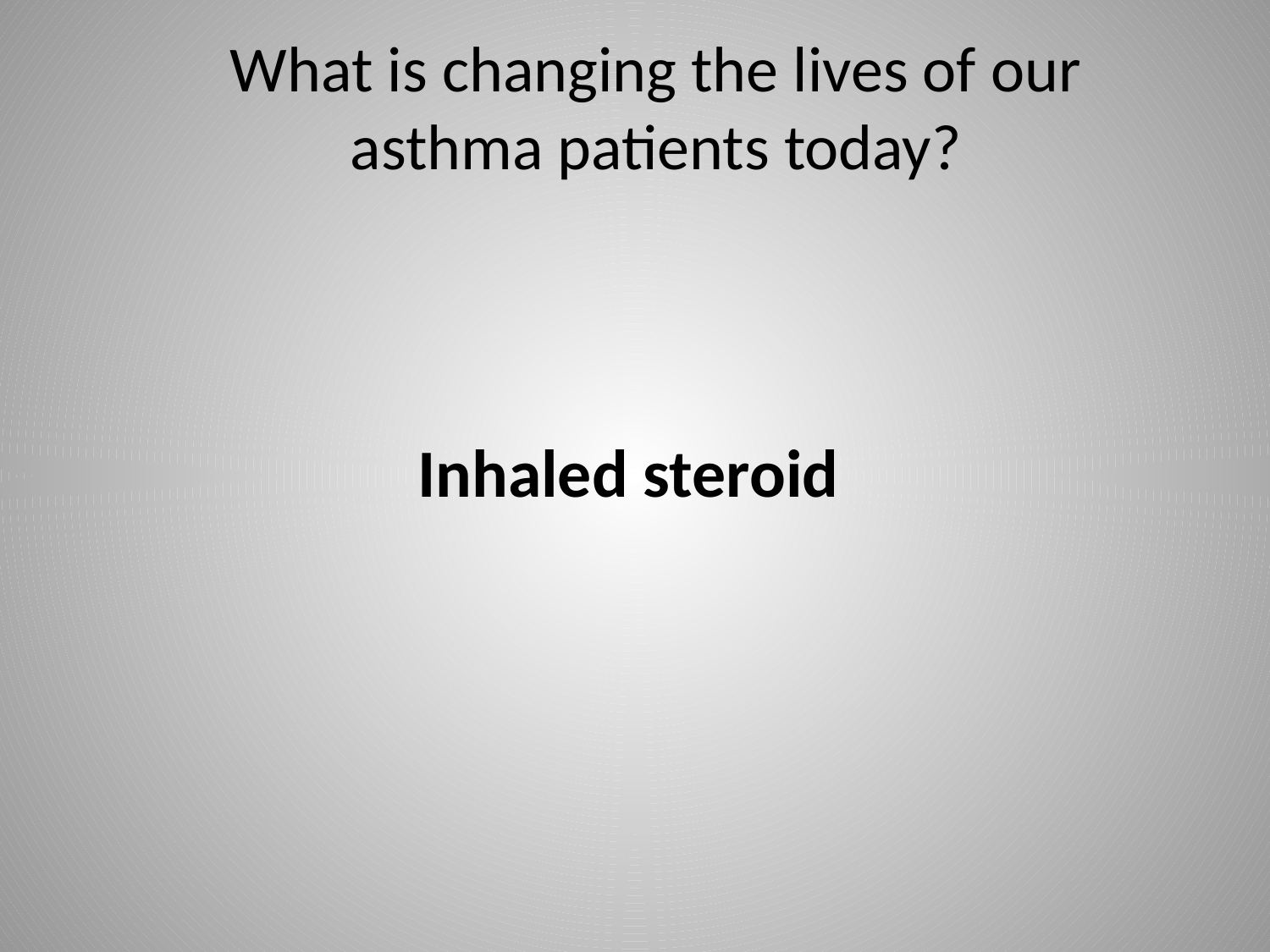

# What is changing the lives of our asthma patients today?
 Inhaled steroid